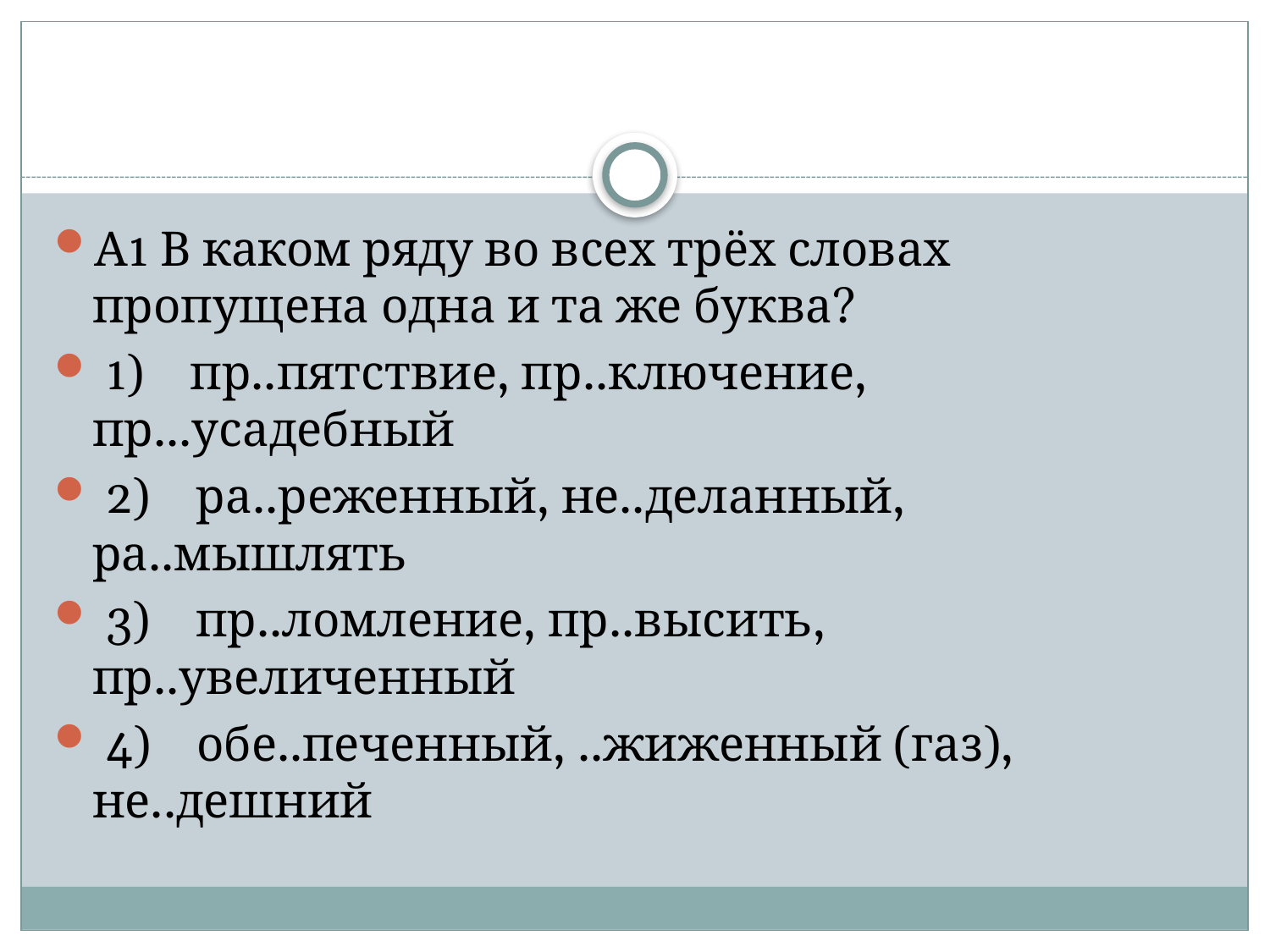

#
А1 В каком ряду во всех трёх словах пропущена одна и та же буква?
 1)    пр..пятствие, пр..ключение, пр...усадебный
 2)    ра..реженный, не..деланный, ра..мышлять
 3)    пр..ломление, пр..высить, пр..увеличенный
 4)    обе..печенный, ..жиженный (газ), не..дешний